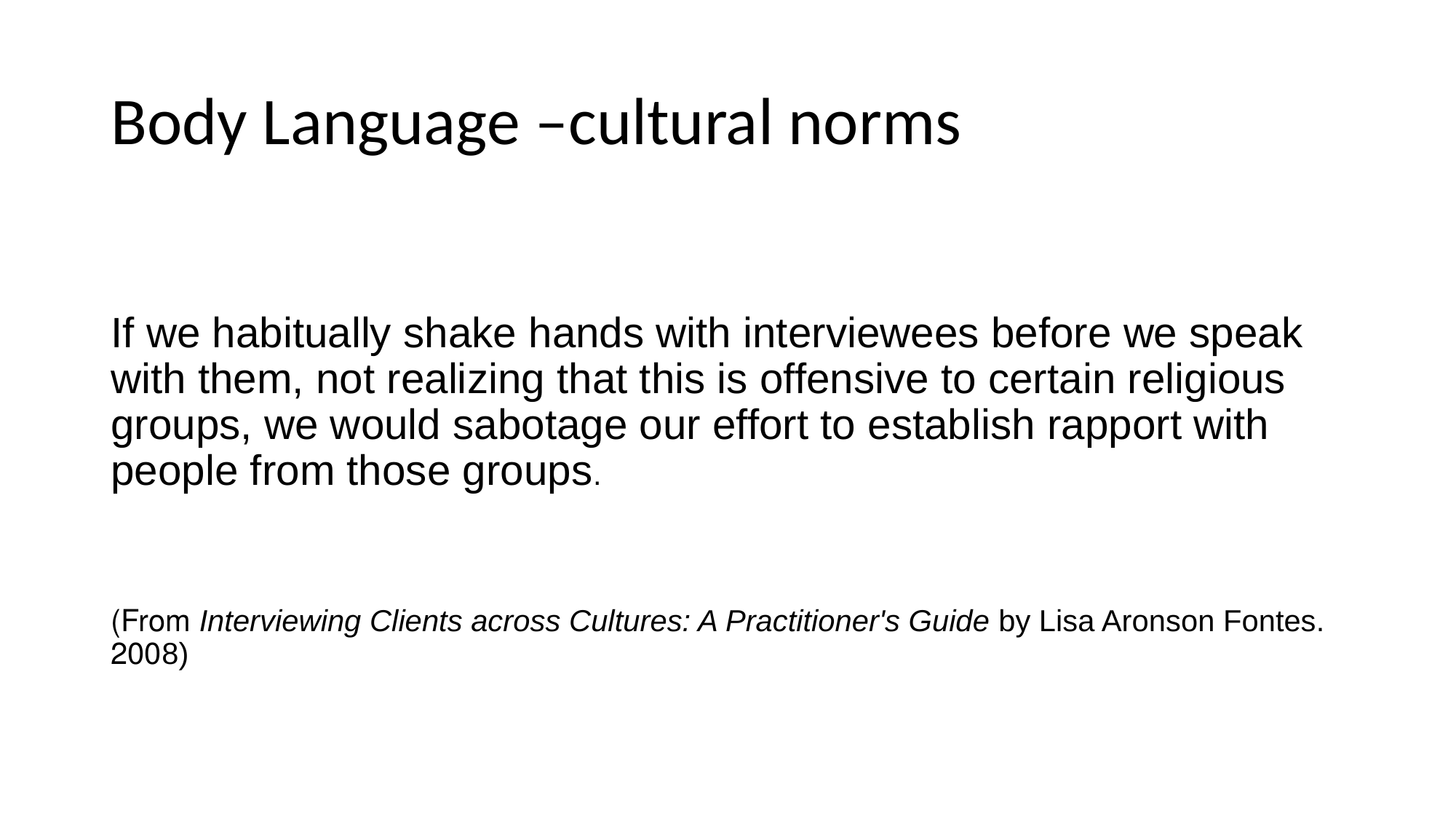

# Body Language –cultural norms
If we habitually shake hands with interviewees before we speak with them, not realizing that this is offensive to certain religious groups, we would sabotage our effort to establish rapport with people from those groups.

(From Interviewing Clients across Cultures: A Practitioner's Guide by Lisa Aronson Fontes. 2008)